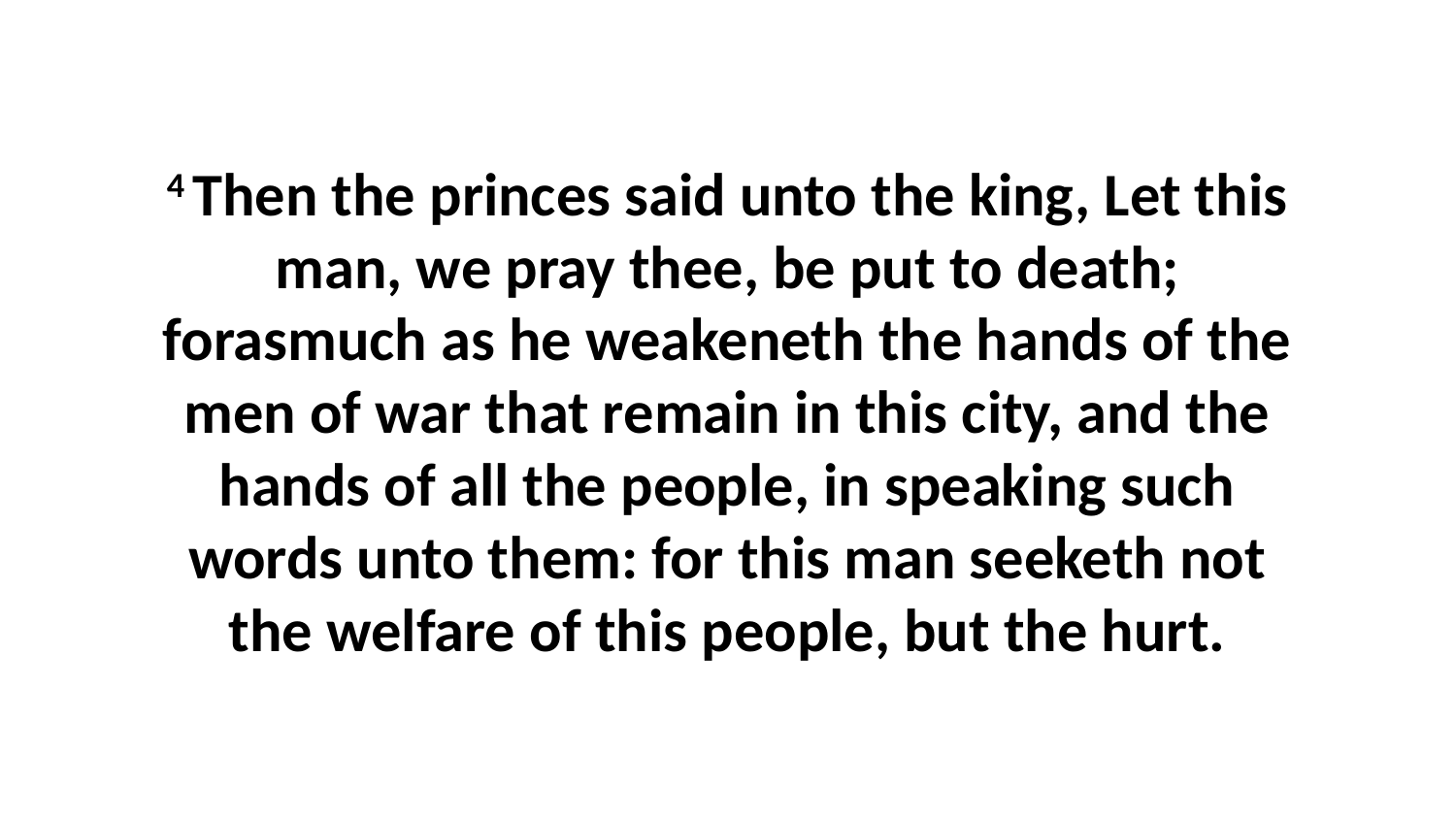

4 Then the princes said unto the king, Let this man, we pray thee, be put to death; forasmuch as he weakeneth the hands of the men of war that remain in this city, and the hands of all the people, in speaking such words unto them: for this man seeketh not the welfare of this people, but the hurt.